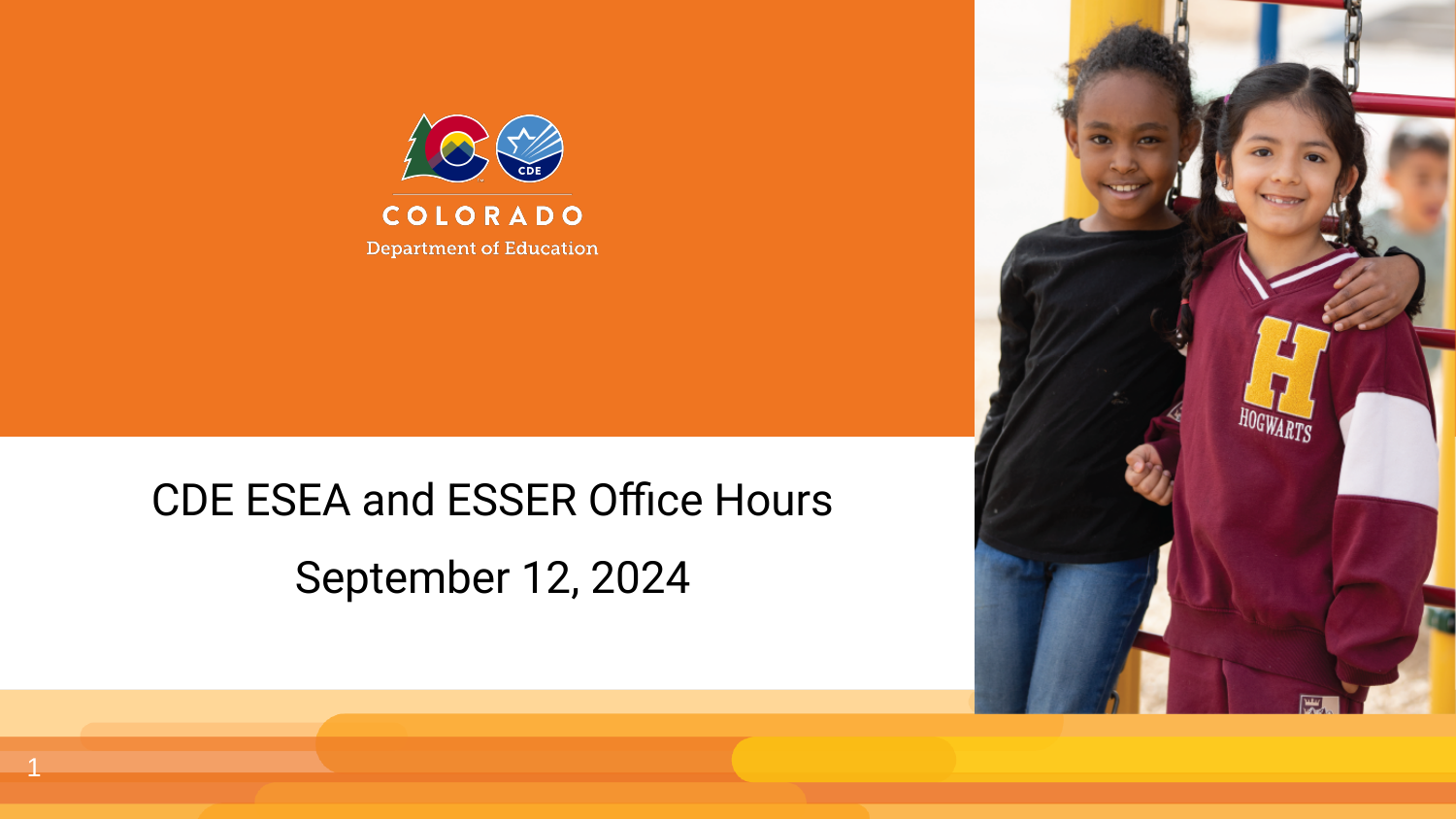

CDE ESEA and ESSER Office Hours

September 12, 2024